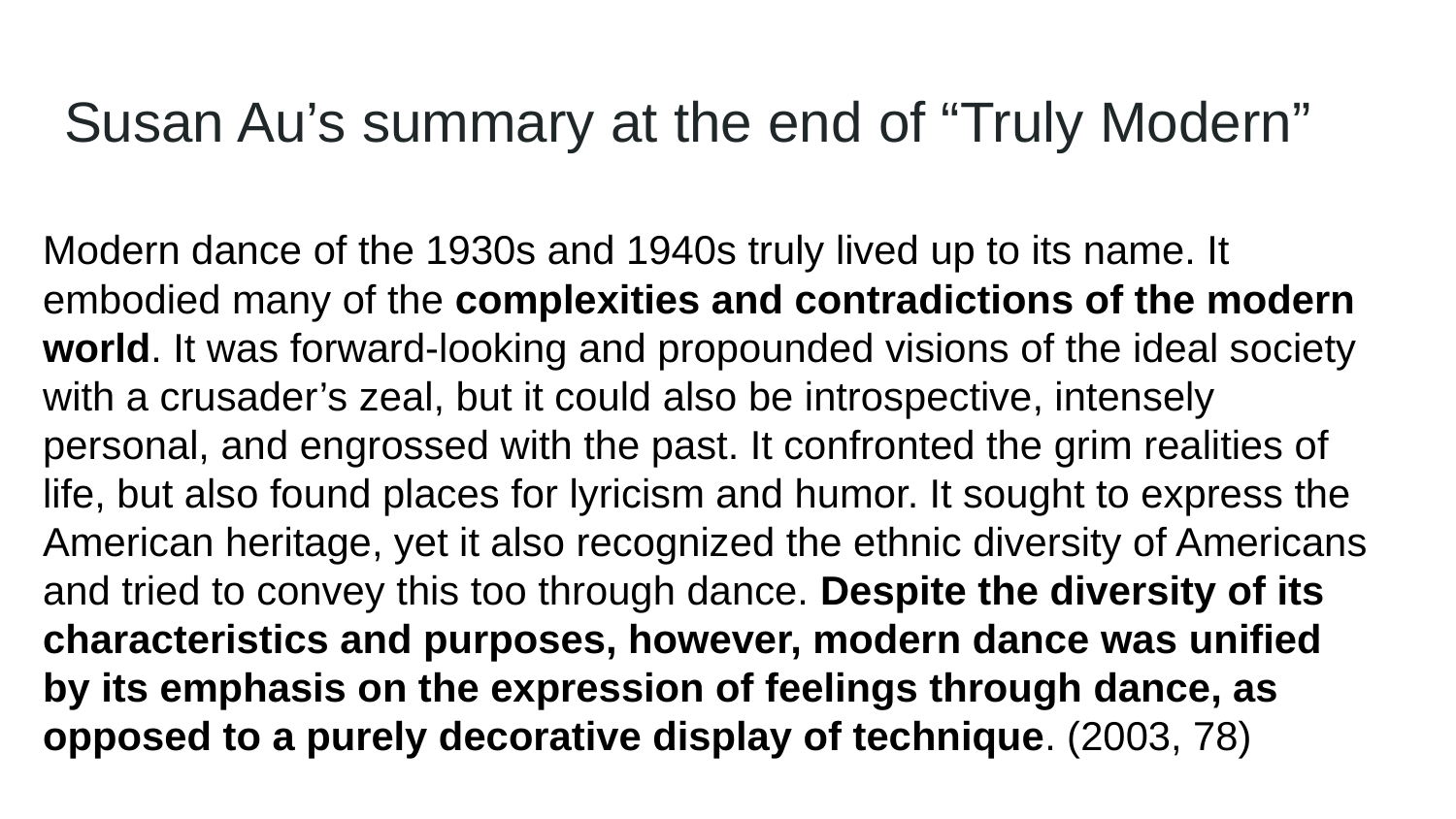

# Susan Au’s summary at the end of “Truly Modern”
Modern dance of the 1930s and 1940s truly lived up to its name. It embodied many of the complexities and contradictions of the modern world. It was forward-looking and propounded visions of the ideal society with a crusader’s zeal, but it could also be introspective, intensely personal, and engrossed with the past. It confronted the grim realities of life, but also found places for lyricism and humor. It sought to express the American heritage, yet it also recognized the ethnic diversity of Americans and tried to convey this too through dance. Despite the diversity of its characteristics and purposes, however, modern dance was unified by its emphasis on the expression of feelings through dance, as opposed to a purely decorative display of technique. (2003, 78)